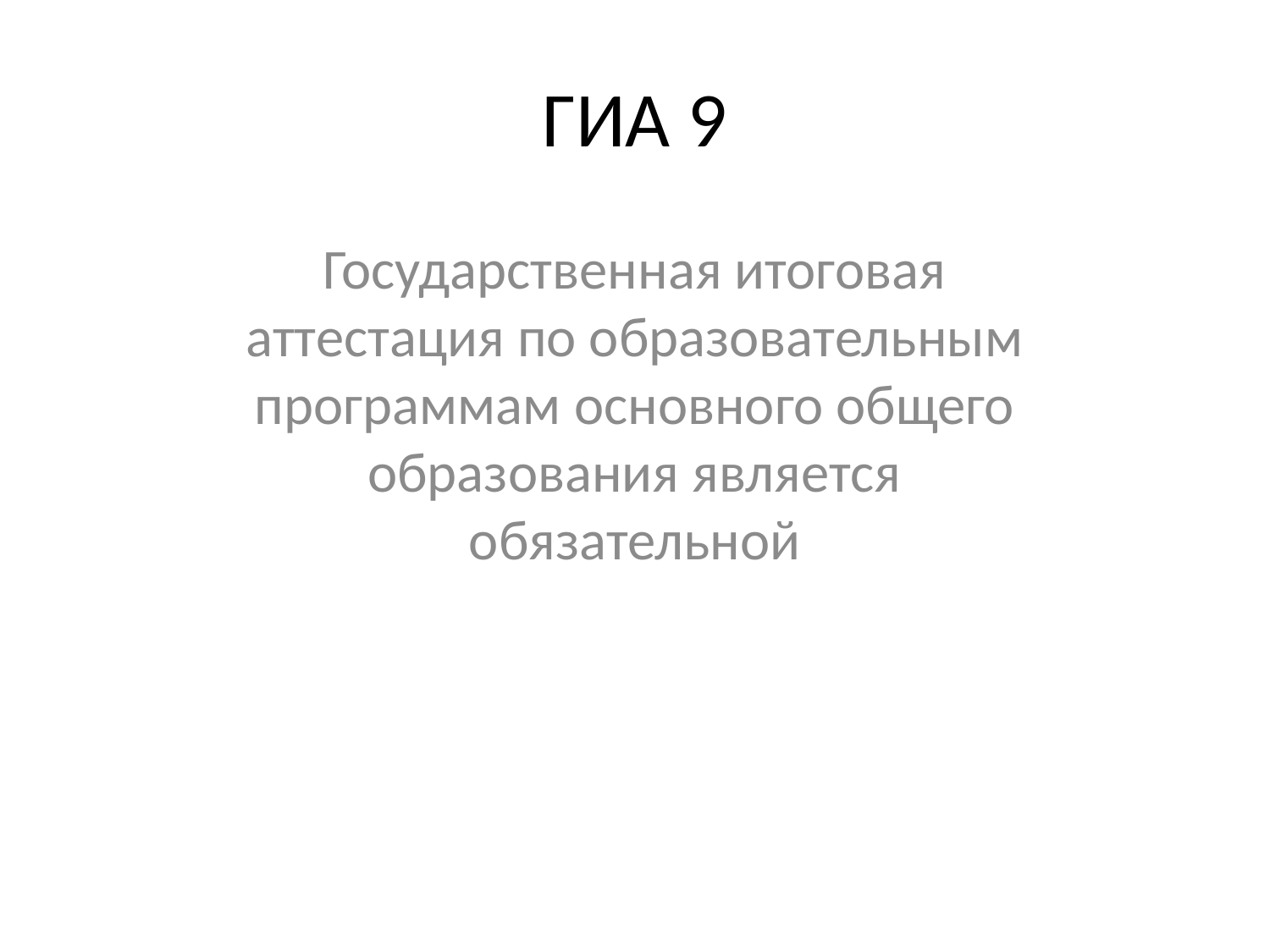

# ГИА 9
Государственная итоговая аттестация по образовательным программам основного общего образования является обязательной